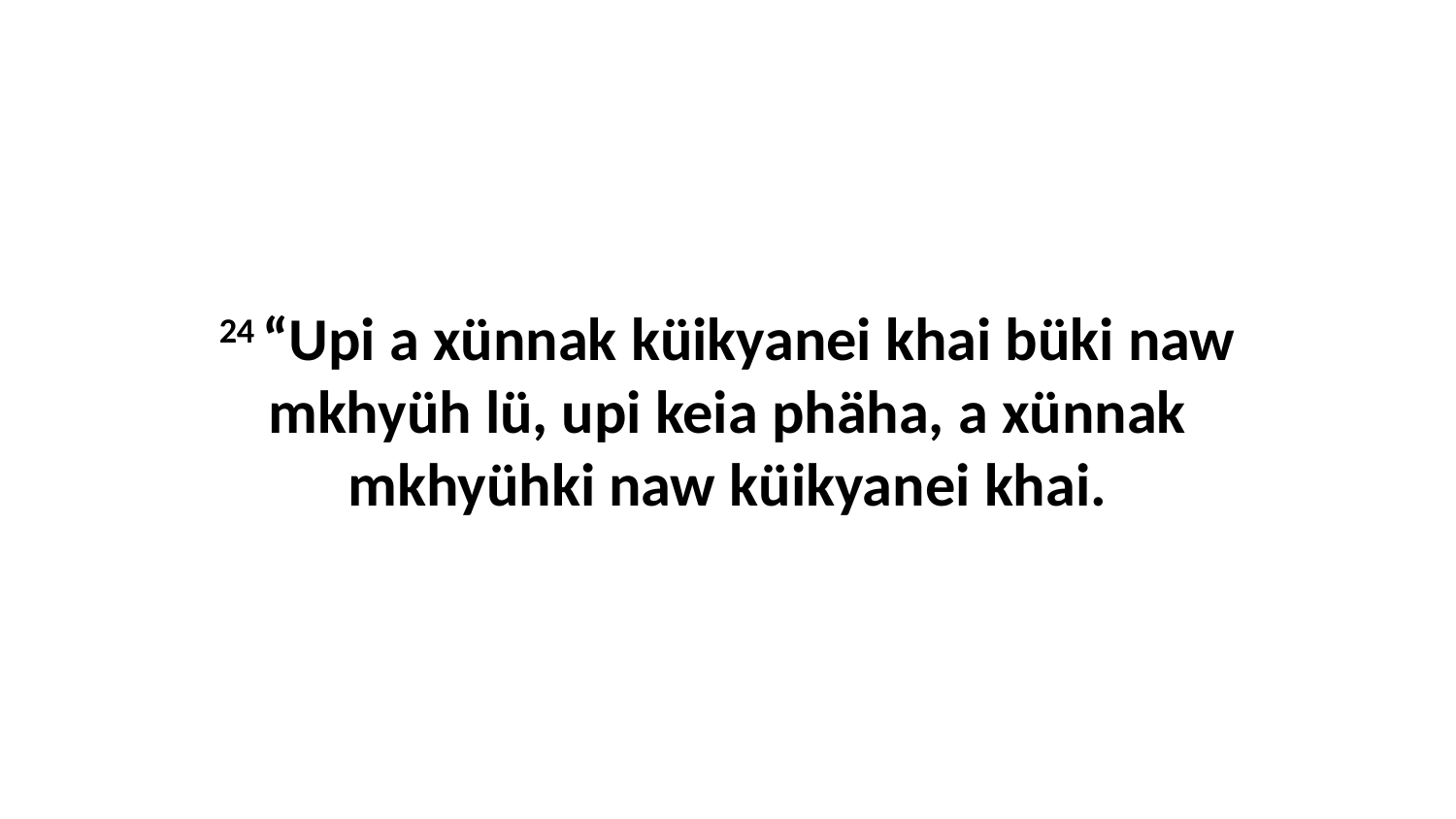

24 “Upi a xünnak küikyanei khai büki naw mkhyüh lü, upi keia phäha, a xünnak mkhyühki naw küikyanei khai.